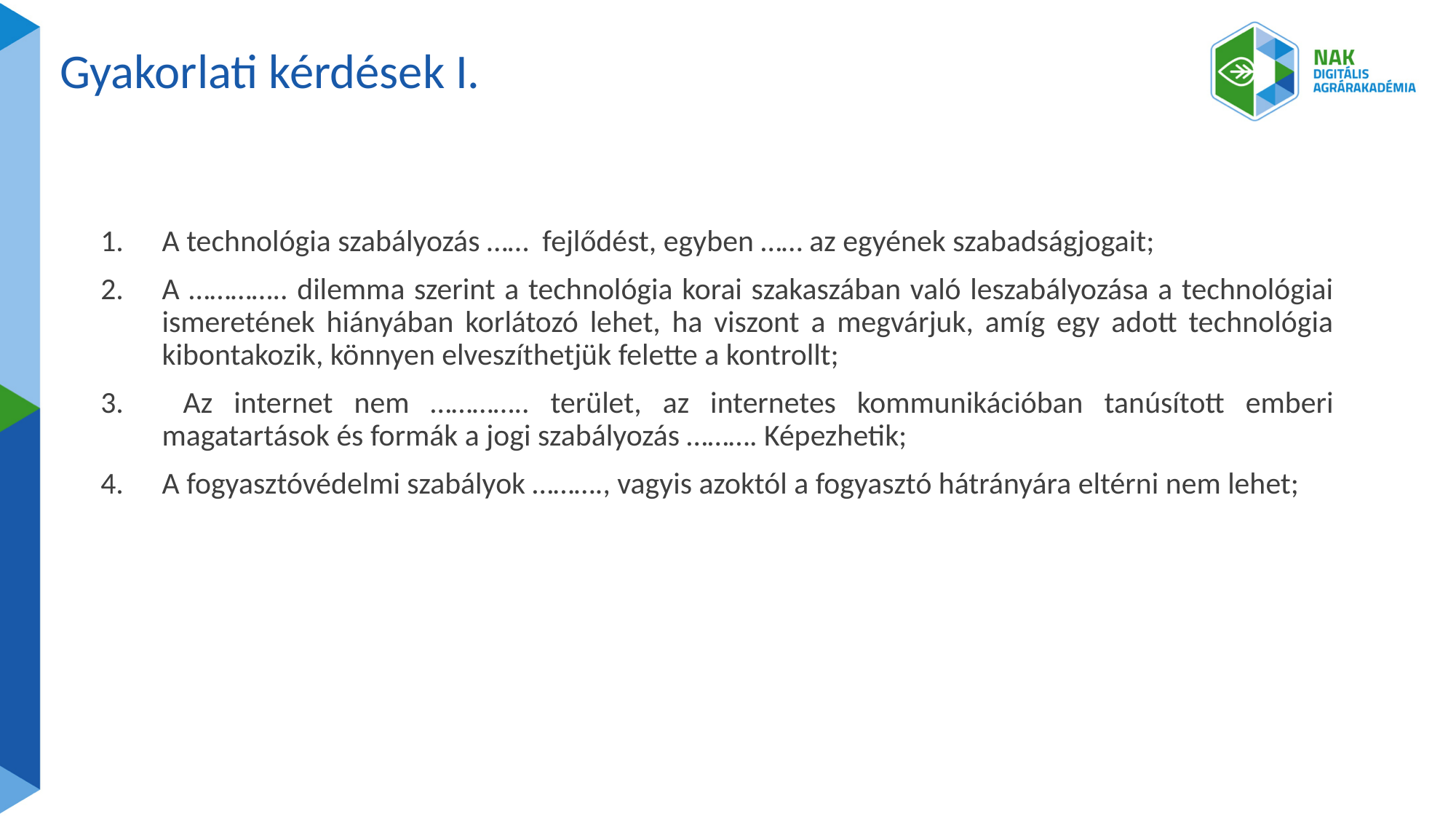

Gyakorlati kérdések I.

A technológia szabályozás ……  fejlődést, egyben …… az egyének szabadságjogait;
A ………….. dilemma szerint a technológia korai szakaszában való leszabályozása a technológiai ismeretének hiányában korlátozó lehet, ha viszont a megvárjuk, amíg egy adott technológia kibontakozik, könnyen elveszíthetjük felette a kontrollt;
 Az internet nem ………….. terület, az internetes kommunikációban tanúsított emberi magatartások és formák a jogi szabályozás ………. Képezhetik;
A fogyasztóvédelmi szabályok ………., vagyis azoktól a fogyasztó hátrányára eltérni nem lehet;